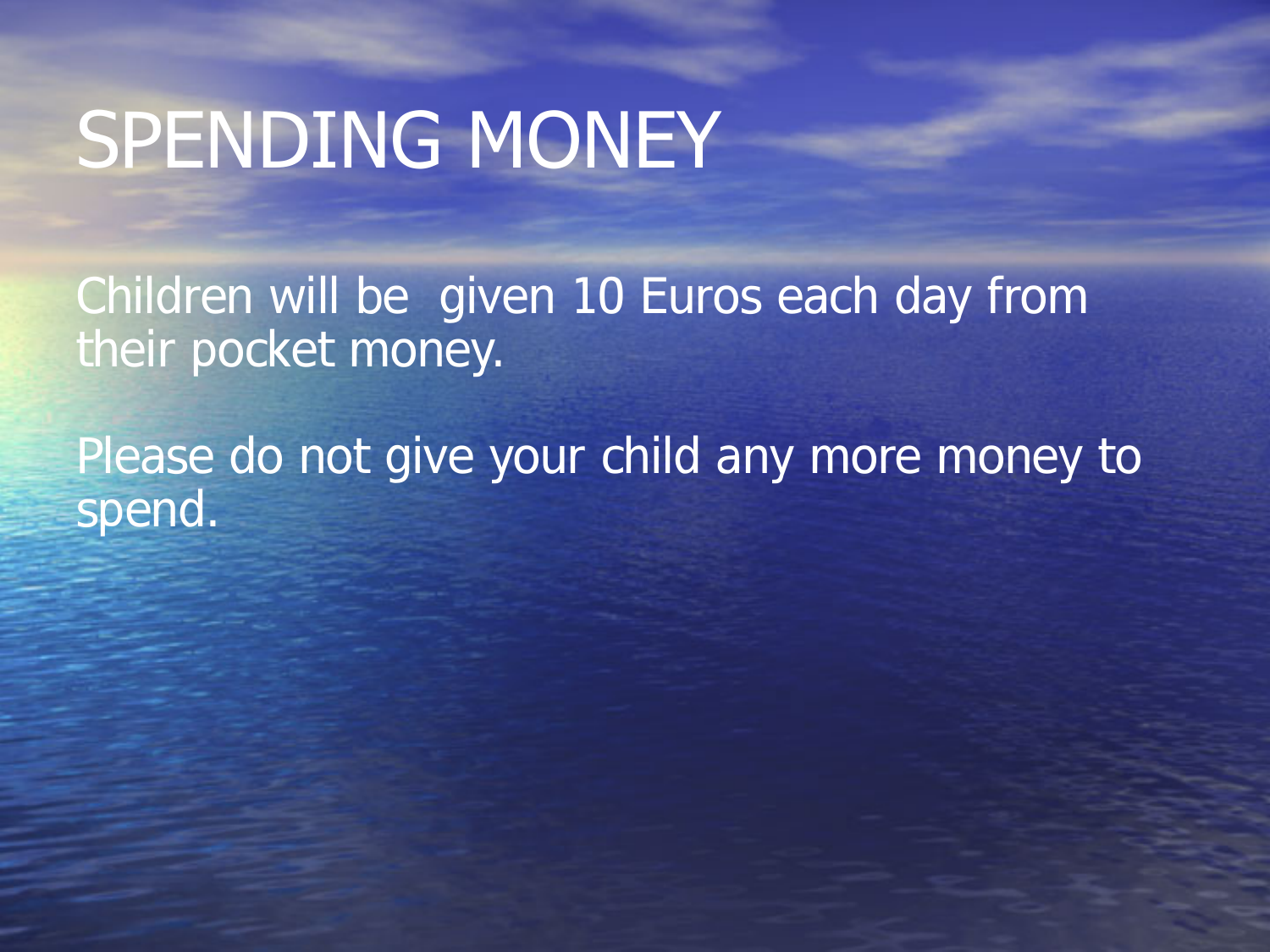

# SPENDING MONEY
Children will be  given 10 Euros each day from their pocket money.

Please do not give your child any more money to spend.